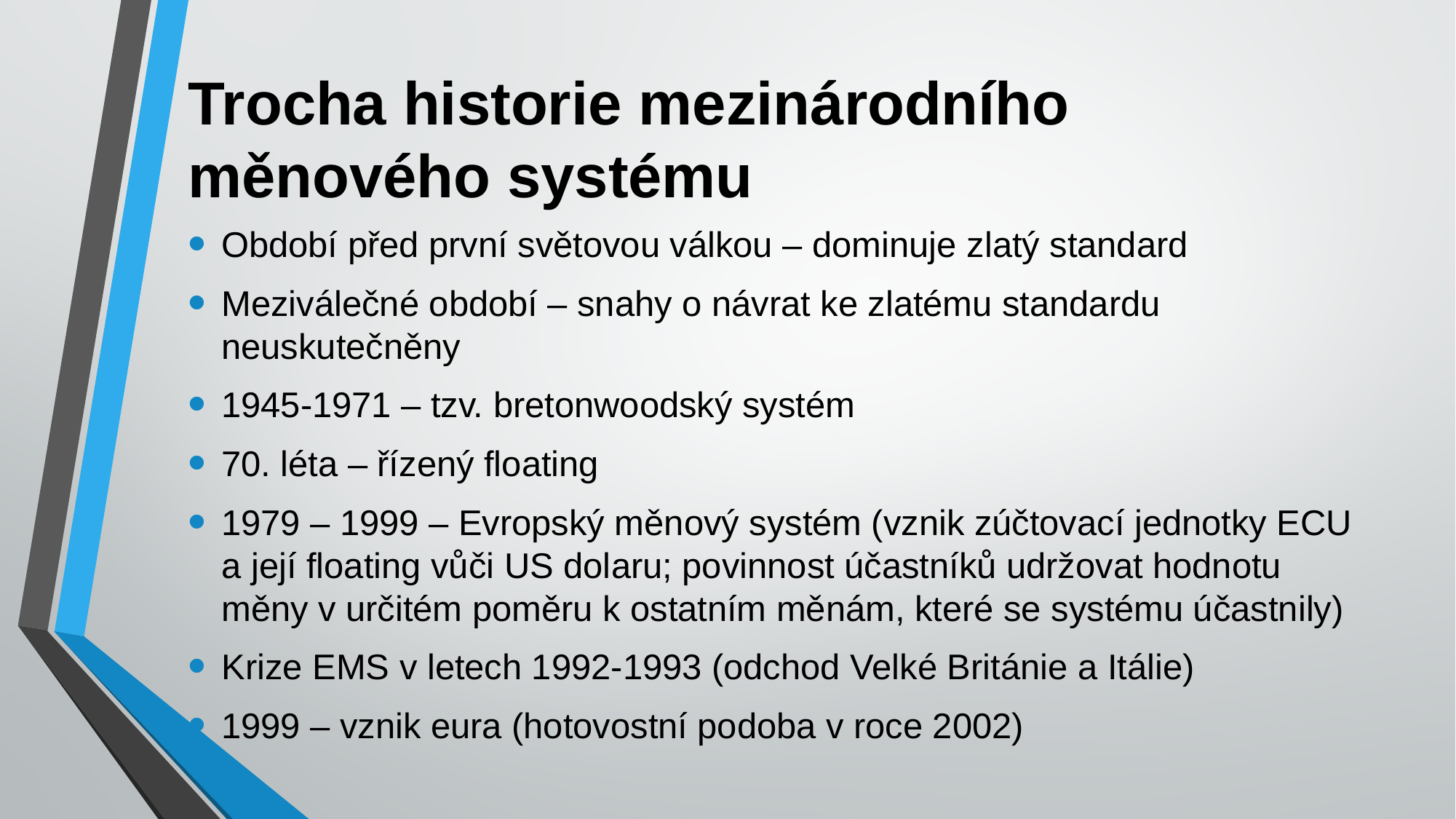

# Trocha historie mezinárodního měnového systému
Období před první světovou válkou – dominuje zlatý standard
Meziválečné období – snahy o návrat ke zlatému standardu neuskutečněny
1945-1971 – tzv. bretonwoodský systém
70. léta – řízený floating
1979 – 1999 – Evropský měnový systém (vznik zúčtovací jednotky ECU a její floating vůči US dolaru; povinnost účastníků udržovat hodnotu měny v určitém poměru k ostatním měnám, které se systému účastnily)
Krize EMS v letech 1992-1993 (odchod Velké Británie a Itálie)
1999 – vznik eura (hotovostní podoba v roce 2002)